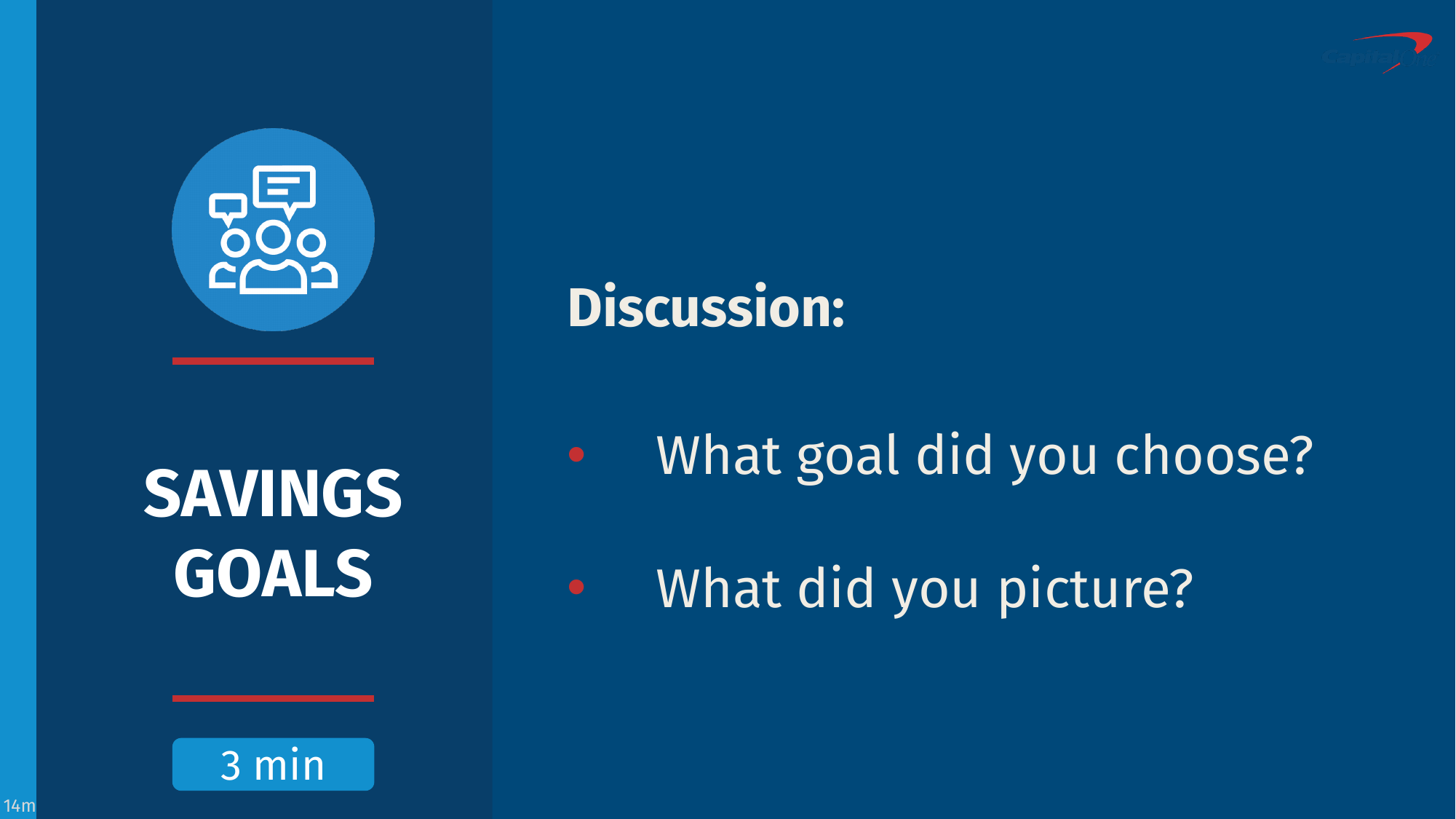

Discussion:

What goal did you choose?
What did you picture?
# SAVINGS GOALS
3 min
14m